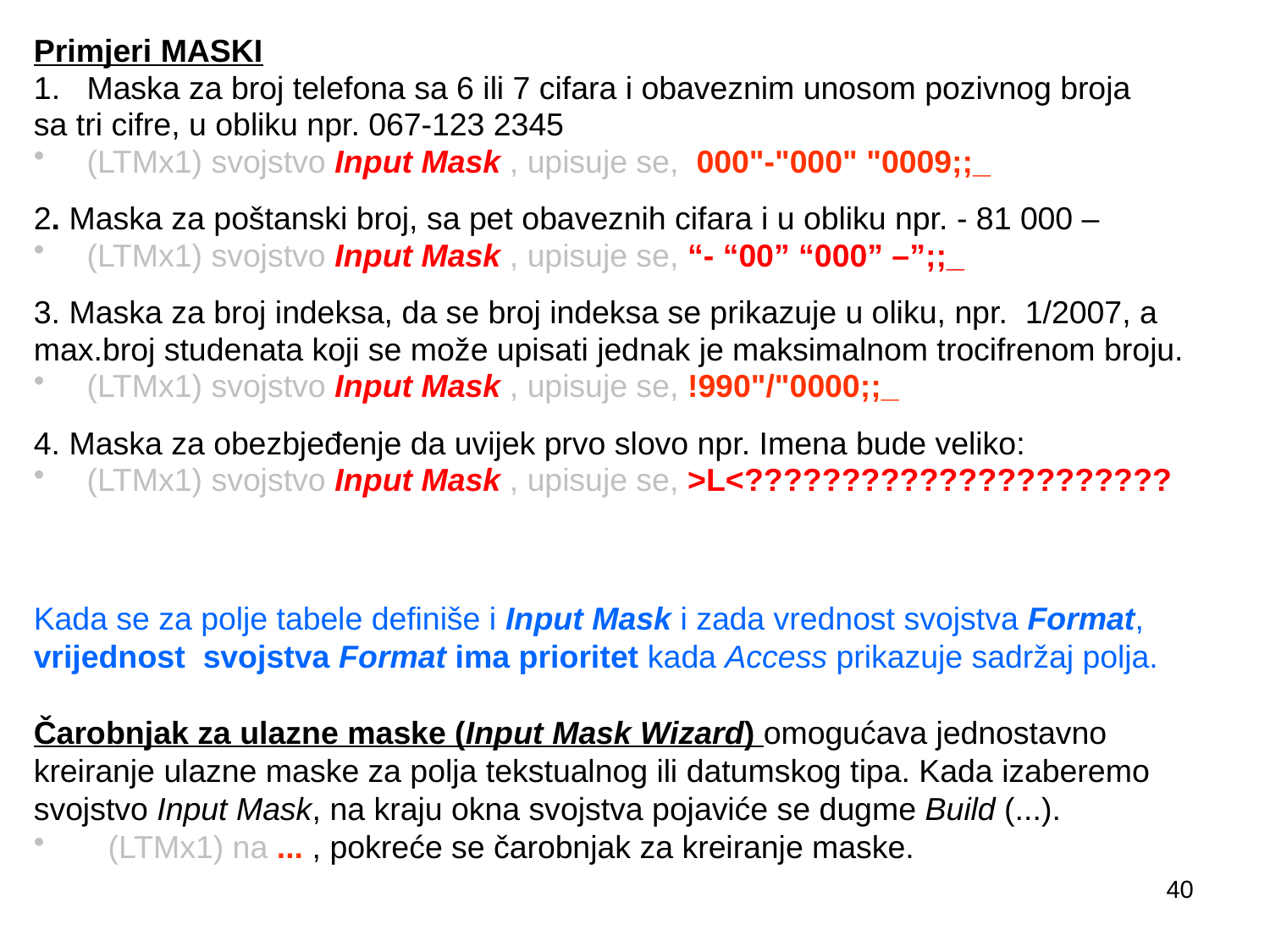

Primjeri MASKI
Maska za broj telefona sa 6 ili 7 cifara i obaveznim unosom pozivnog broja
sa tri cifre, u obliku npr. 067-123 2345
(LTMx1) svojstvo Input Mask , upisuje se,  000"-"000" "0009;;_

2. Maska za poštanski broj, sa pet obaveznih cifara i u obliku npr. - 81 000 –
(LTMx1) svojstvo Input Mask , upisuje se, “- “00” “000” –”;;_

3. Maska za broj indeksa, da se broj indeksa se prikazuje u oliku, npr.  1/2007, a
max.broj studenata koji se može upisati jednak je maksimalnom trocifrenom broju.
(LTMx1) svojstvo Input Mask , upisuje se, !990"/"0000;;_

4. Maska za obezbjeđenje da uvijek prvo slovo npr. Imena bude veliko:
(LTMx1) svojstvo Input Mask , upisuje se, >L<??????????????????????

Kada se za polje tabele definiše i Input Mask i zada vrednost svojstva Format, vrijednost  svojstva Format ima prioritet kada Access prikazuje sadržaj polja.

Čarobnjak za ulazne maske (Input Mask Wizard) omogućava jednostavno kreiranje ulazne maske za polja tekstualnog ili datumskog tipa. Kada izaberemo svojstvo Input Mask, na kraju okna svojstva pojaviće se dugme Build (...).
     (LTMx1) na ... , pokreće se čarobnjak za kreiranje maske.
40